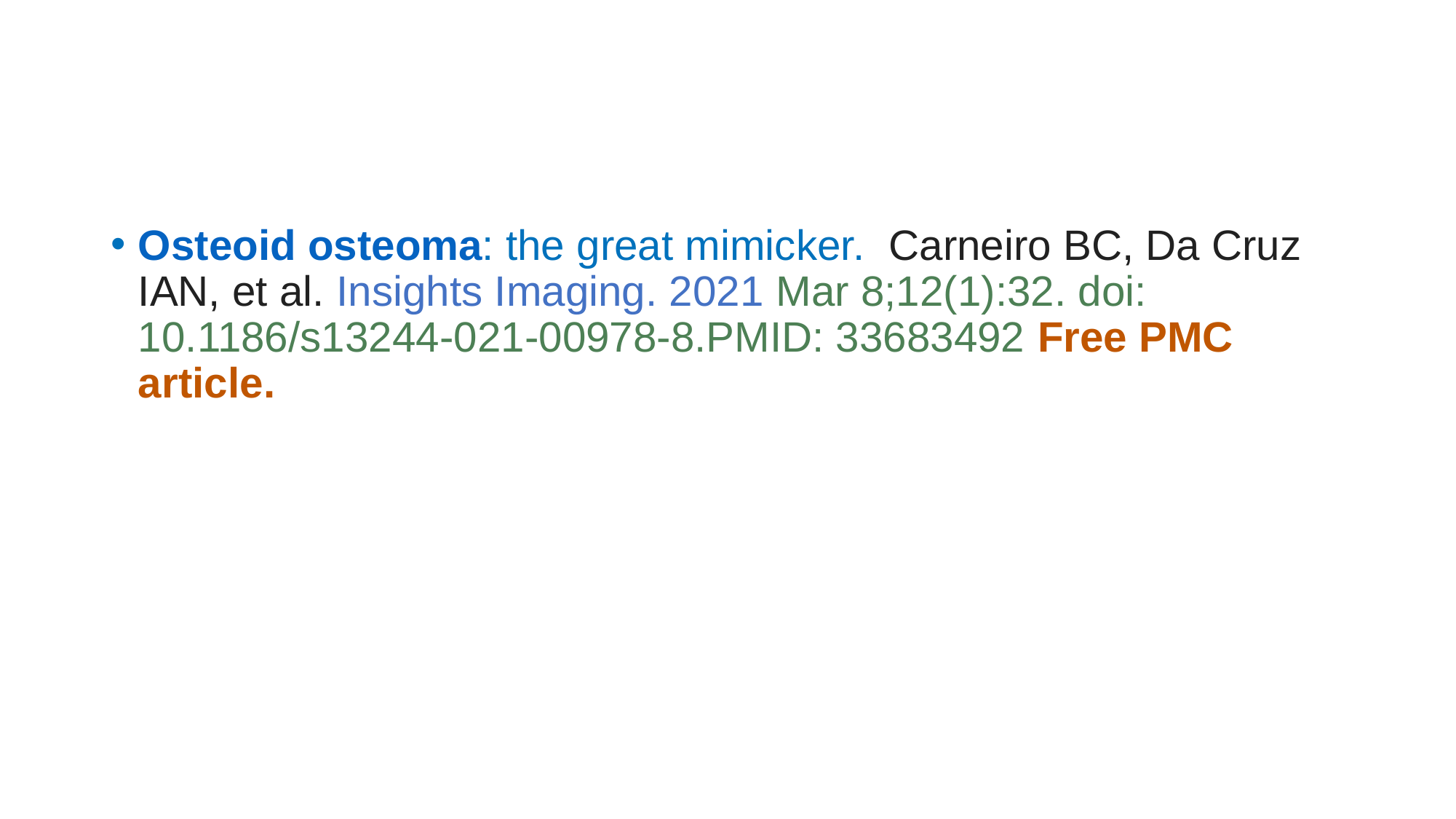

#
Osteoid osteoma: the great mimicker.  Carneiro BC, Da Cruz IAN, et al. Insights Imaging. 2021 Mar 8;12(1):32. doi: 10.1186/s13244-021-00978-8.PMID: 33683492 Free PMC article.